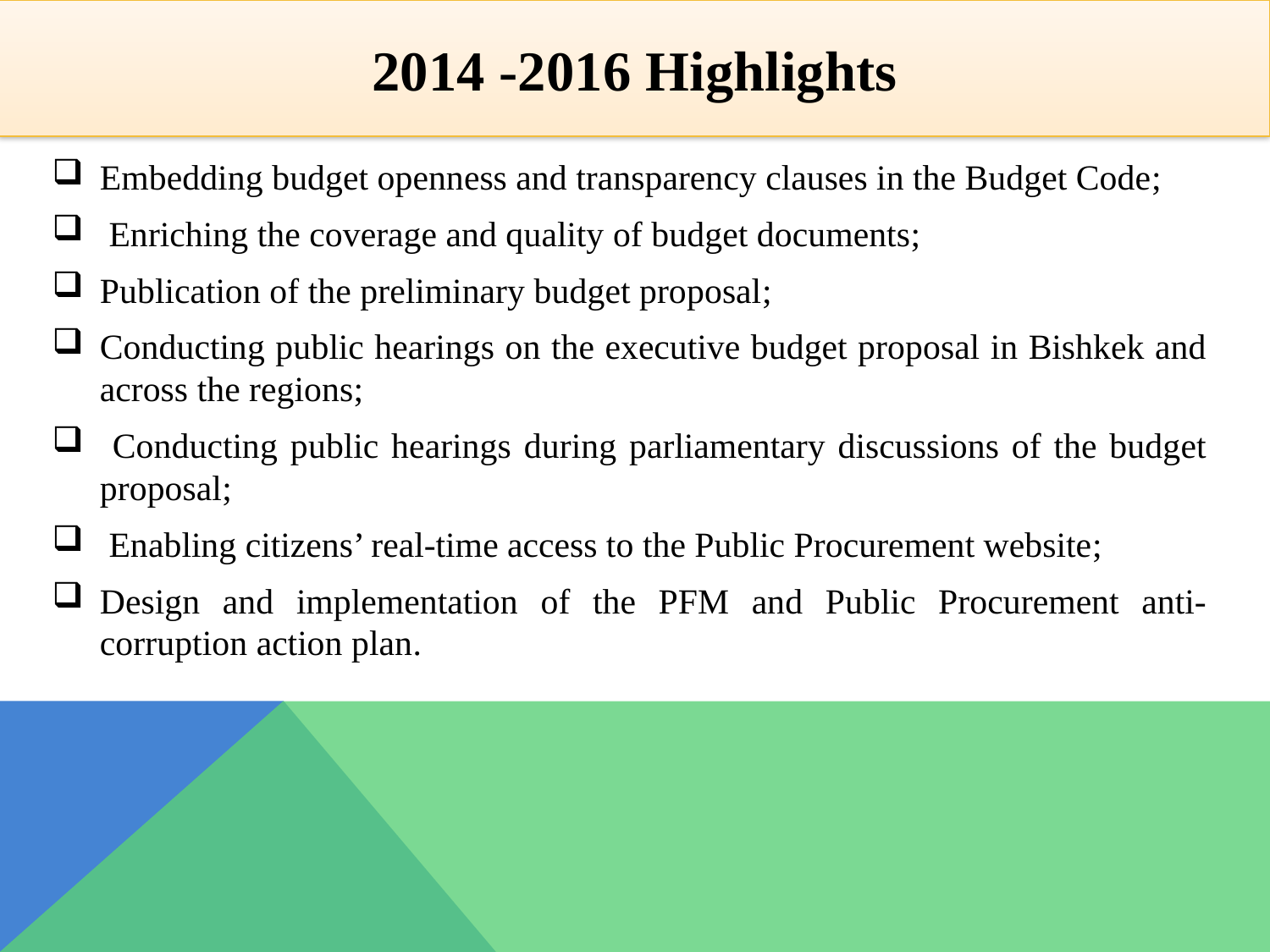

2014 -2016 Highlights
Embedding budget openness and transparency clauses in the Budget Code;
 Enriching the coverage and quality of budget documents;
Publication of the preliminary budget proposal;
Conducting public hearings on the executive budget proposal in Bishkek and across the regions;
 Conducting public hearings during parliamentary discussions of the budget proposal;
 Enabling citizens’ real-time access to the Public Procurement website;
Design and implementation of the PFM and Public Procurement anti-corruption action plan.